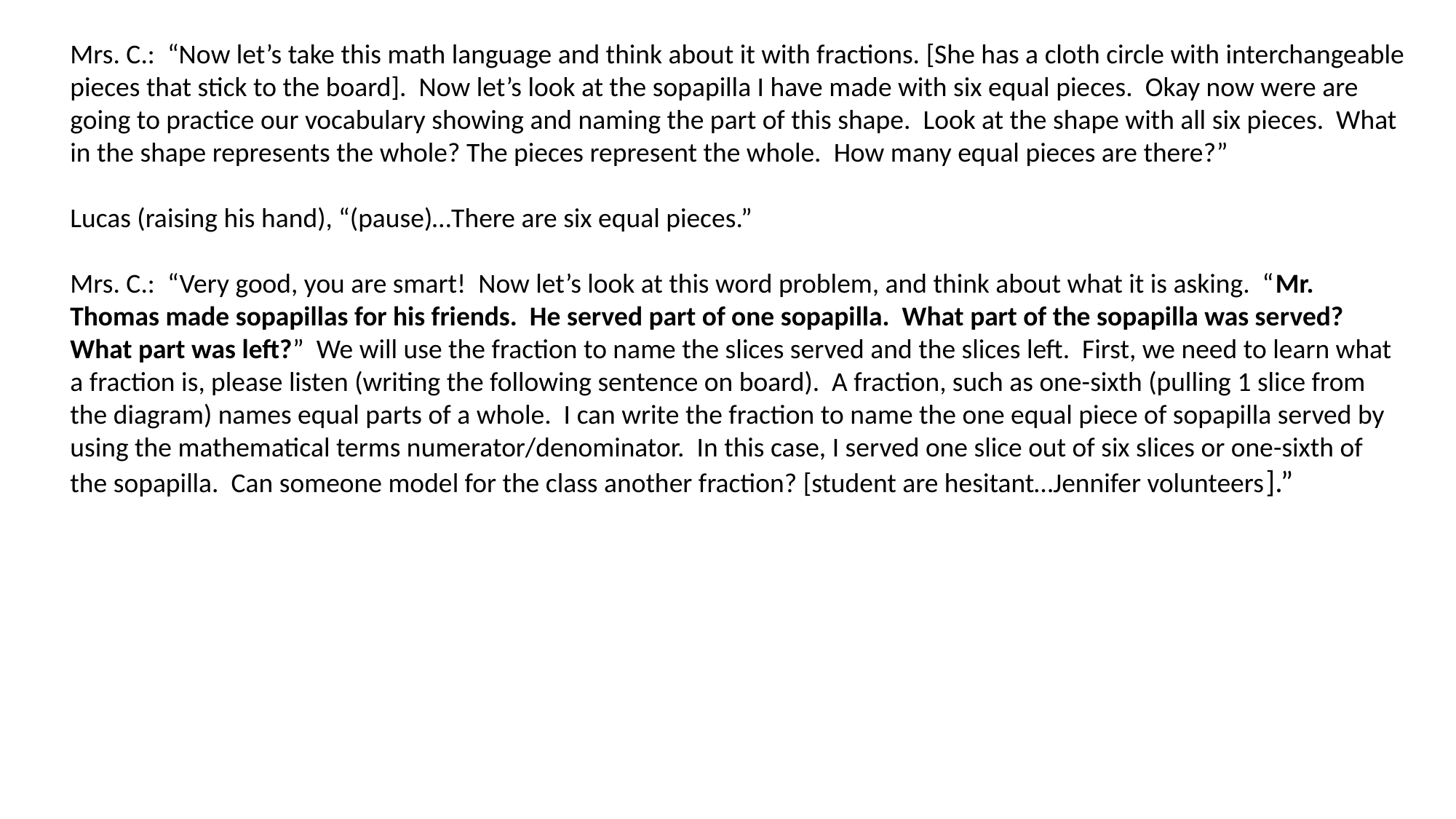

Mrs. C.:  “Now let’s take this math language and think about it with fractions. [She has a cloth circle with interchangeable pieces that stick to the board].  Now let’s look at the sopapilla I have made with six equal pieces.  Okay now were are going to practice our vocabulary showing and naming the part of this shape.  Look at the shape with all six pieces.  What in the shape represents the whole? The pieces represent the whole.  How many equal pieces are there?”

Lucas (raising his hand), “(pause)…There are six equal pieces.”

Mrs. C.:  “Very good, you are smart!  Now let’s look at this word problem, and think about what it is asking.  “Mr. Thomas made sopapillas for his friends.  He served part of one sopapilla.  What part of the sopapilla was served?  What part was left?”  We will use the fraction to name the slices served and the slices left.  First, we need to learn what a fraction is, please listen (writing the following sentence on board).  A fraction, such as one-sixth (pulling 1 slice from the diagram) names equal parts of a whole.  I can write the fraction to name the one equal piece of sopapilla served by using the mathematical terms numerator/denominator.  In this case, I served one slice out of six slices or one-sixth of the sopapilla.  Can someone model for the class another fraction? [student are hesitant…Jennifer volunteers].”